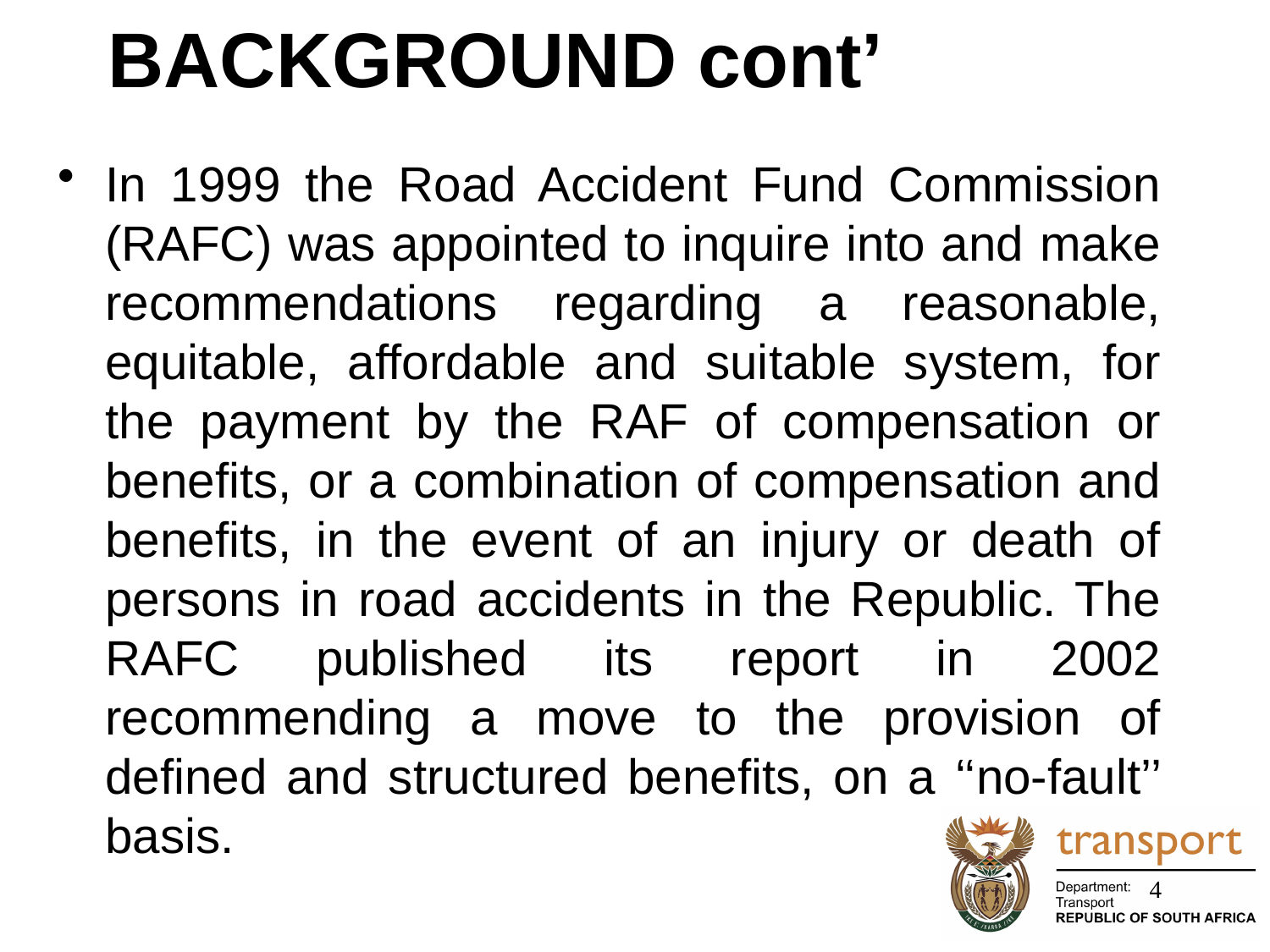

# BACKGROUND cont’
In 1999 the Road Accident Fund Commission (RAFC) was appointed to inquire into and make recommendations regarding a reasonable, equitable, affordable and suitable system, for the payment by the RAF of compensation or benefits, or a combination of compensation and benefits, in the event of an injury or death of persons in road accidents in the Republic. The RAFC published its report in 2002 recommending a move to the provision of defined and structured benefits, on a ‘‘no-fault’’ basis.

4